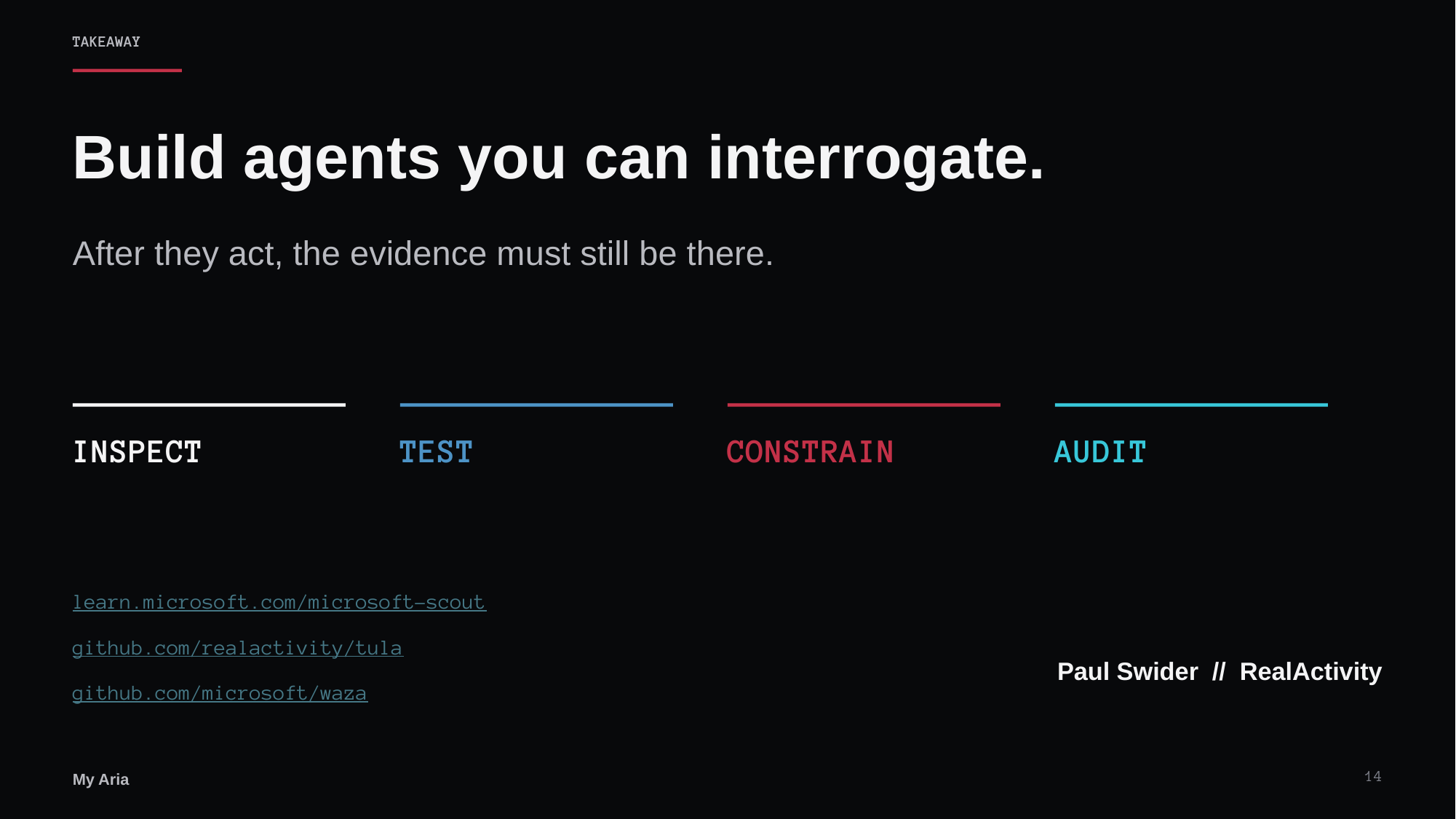

TAKEAWAY

Build agents you can interrogate.
After they act, the evidence must still be there.

INSPECT
TEST
CONSTRAIN
AUDIT
learn.microsoft.com/microsoft-scout
github.com/realactivity/tula
Paul Swider  //  RealActivity
github.com/microsoft/waza
14
My Aria